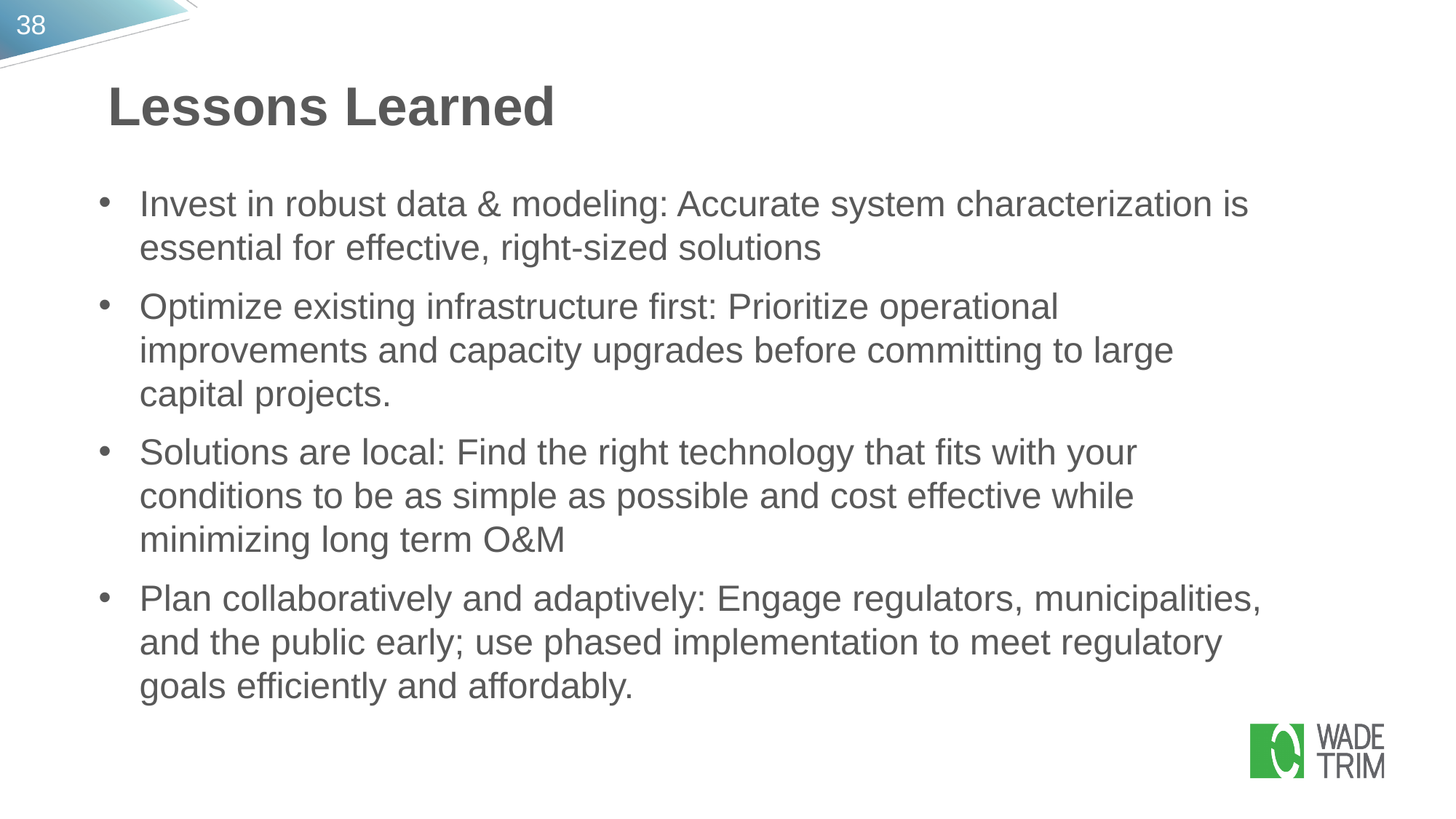

38
Lessons Learned
Invest in robust data & modeling: Accurate system characterization is essential for effective, right-sized solutions
Optimize existing infrastructure first: Prioritize operational improvements and capacity upgrades before committing to large capital projects.
Solutions are local: Find the right technology that fits with your conditions to be as simple as possible and cost effective while minimizing long term O&M
Plan collaboratively and adaptively: Engage regulators, municipalities, and the public early; use phased implementation to meet regulatory goals efficiently and affordably.